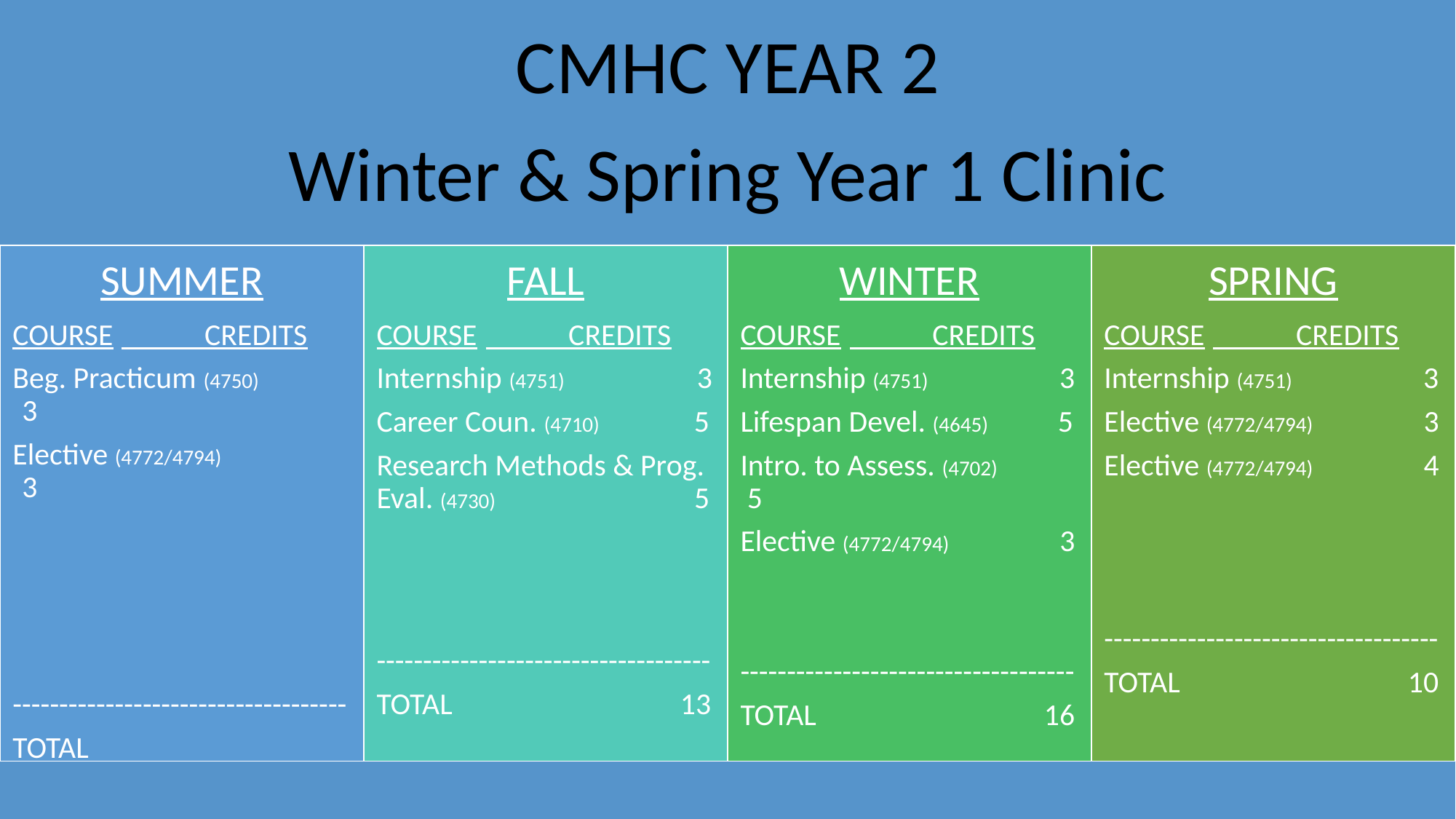

CMHC YEAR 2
Winter & Spring Year 1 Clinic
SUMMER
COURSE	            CREDITS
Beg. Practicum (4750)        	     3
Elective (4772/4794)     	     3

------------------------------------
TOTAL                                    6

FALL
COURSE	            CREDITS
Internship (4751)                            3
Career Coun. (4710)                    5
Research Methods & Prog. Eval. (4730)                                          5

------------------------------------
TOTAL                                 13
WINTER
COURSE	            CREDITS
Internship (4751)                   3
Lifespan Devel. (4645)           5
Intro. to Assess. (4702)      	   5
Elective (4772/4794)                3

------------------------------------
TOTAL                                 16
SPRING
COURSE	            CREDITS
Internship (4751)                   3
Elective (4772/4794)                3
Elective (4772/4794)                4

------------------------------------
TOTAL                                 10